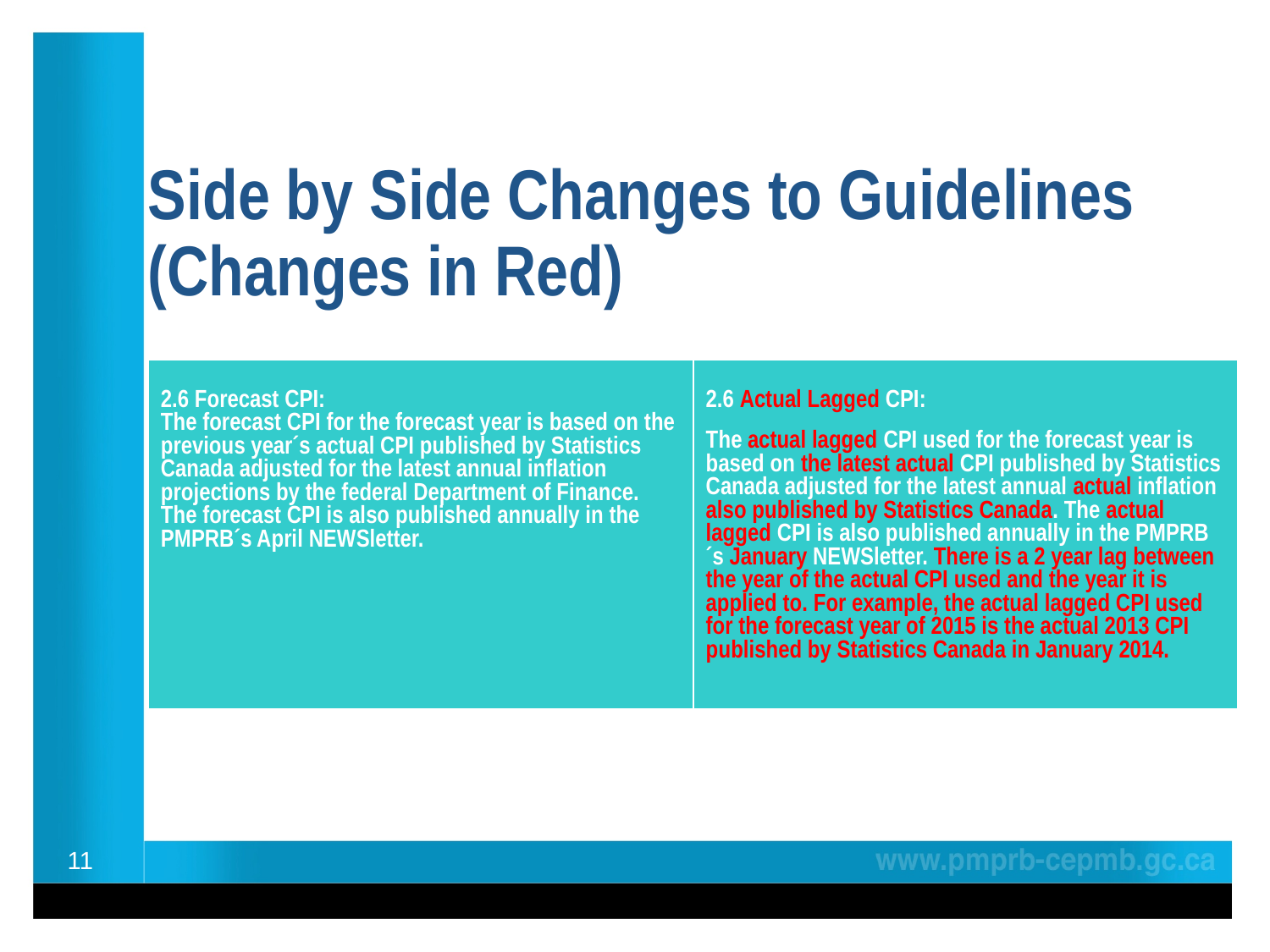

# Side by Side Changes to Guidelines (Changes in Red)
| 2.6 Forecast CPI: The forecast CPI for the forecast year is based on the previous year´s actual CPI published by Statistics Canada adjusted for the latest annual inflation projections by the federal Department of Finance. The forecast CPI is also published annually in the PMPRB´s April NEWSletter. | 2.6 Actual Lagged CPI: The actual lagged CPI used for the forecast year is based on the latest actual CPI published by Statistics Canada adjusted for the latest annual actual inflation also published by Statistics Canada. The actual lagged CPI is also published annually in the PMPRB´s January NEWSletter. There is a 2 year lag between the year of the actual CPI used and the year it is applied to. For example, the actual lagged CPI used for the forecast year of 2015 is the actual 2013 CPI published by Statistics Canada in January 2014. |
| --- | --- |
11